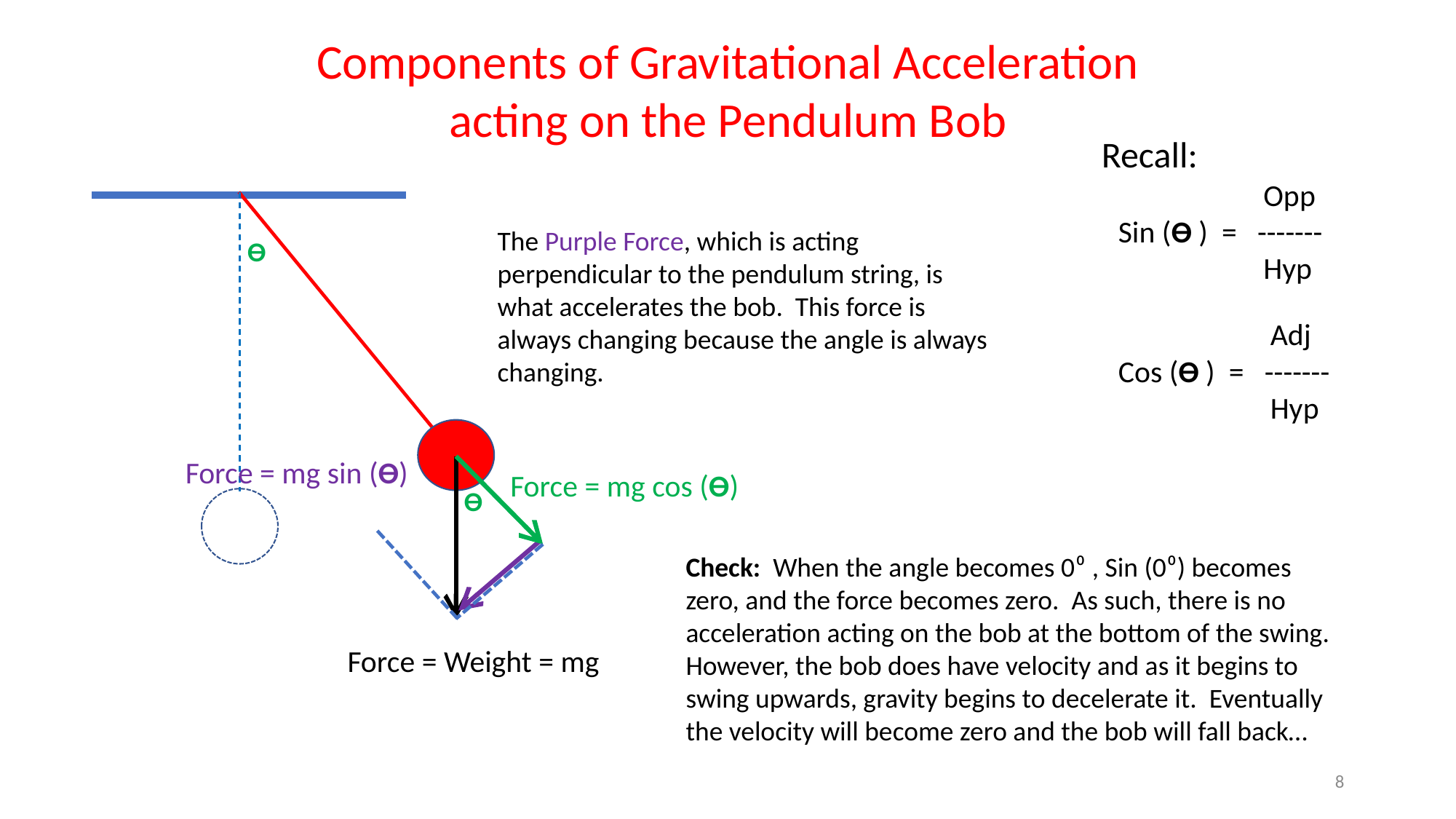

Components of Gravitational Acceleration acting on the Pendulum Bob
Recall:
                     Opp
Sin (ϴ )  =   -------
                     Hyp
The Purple Force, which is acting perpendicular to the pendulum string, is what accelerates the bob.  This force is always changing because the angle is always changing.
ϴ
                      Adj
Cos (ϴ )  =   -------
                      Hyp

Force = mg sin (ϴ)
Force = mg cos (ϴ)
ϴ

Check:  When the angle becomes 0⁰ , Sin (0⁰) becomes zero, and the force becomes zero.  As such, there is no acceleration acting on the bob at the bottom of the swing.  However, the bob does have velocity and as it begins to swing upwards, gravity begins to decelerate it.  Eventually the velocity will become zero and the bob will fall back…
Force = Weight = mg
8